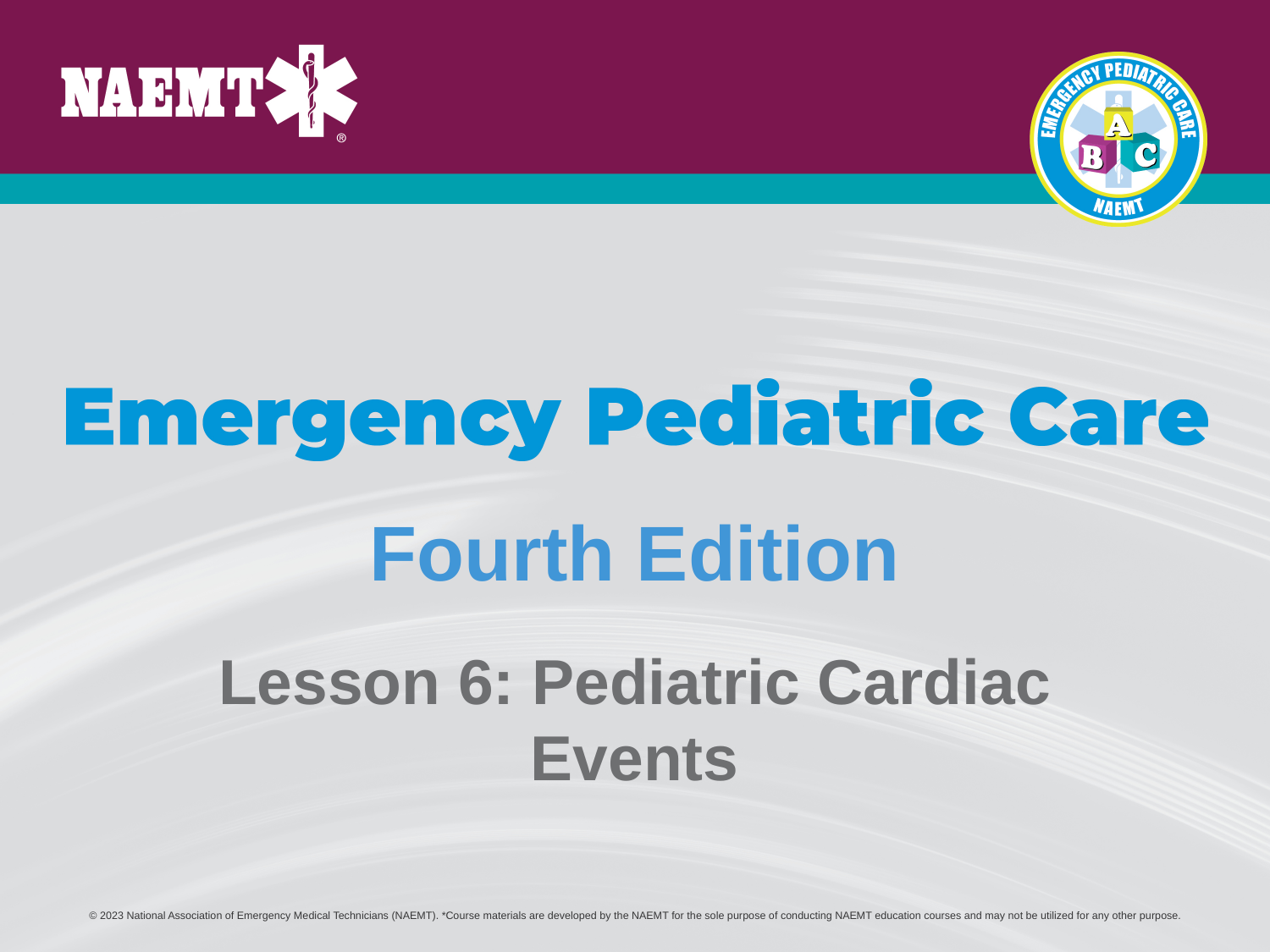

Fourth Edition
Lesson 6: Pediatric Cardiac Events